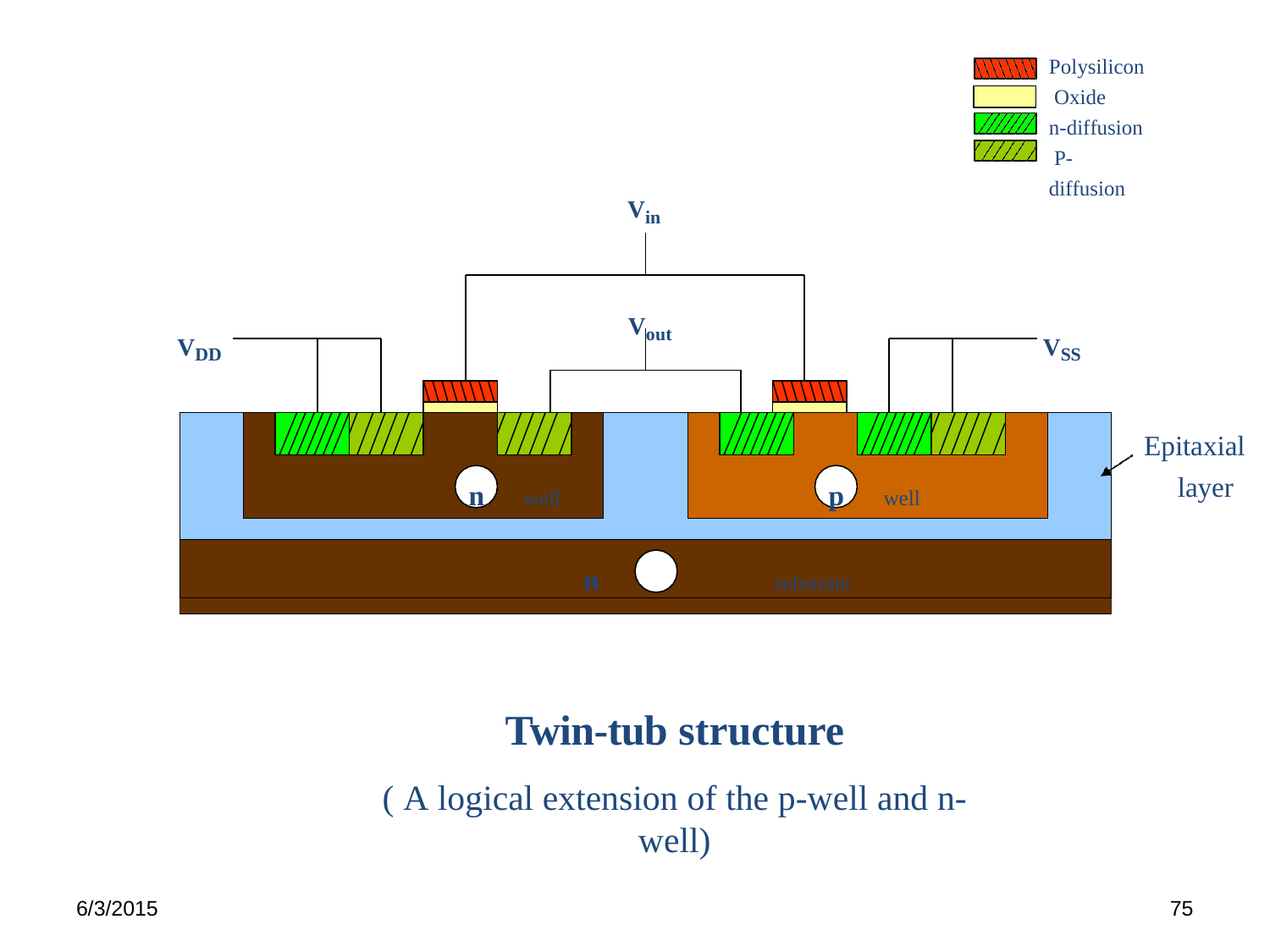

Polysilicon  Oxide
n-diffusion  P-diffusion

Vin

Vout
VDD
VSS

Epitaxial  layer

n	well	p	well

n	substrate

Twin-tub structure
( A logical extension of the p-well and n-well)
75
6/3/2015